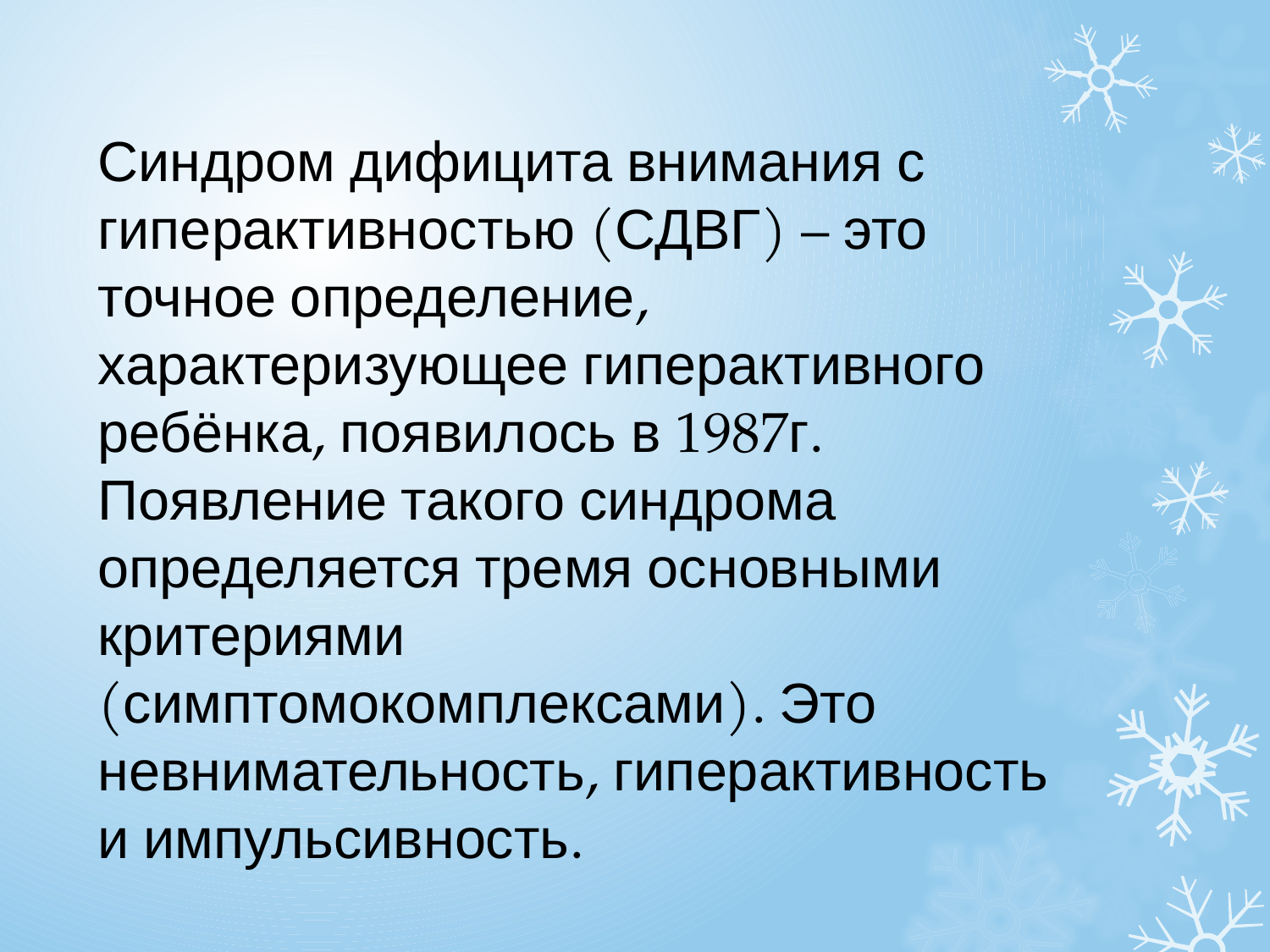

Синдром дифицита внимания с гиперактивностью (СДВГ) – это точное определение, характеризующее гиперактивного ребёнка, появилось в 1987г. Появление такого синдрома определяется тремя основными критериями (симптомокомплексами). Это невнимательность, гиперактивность и импульсивность.